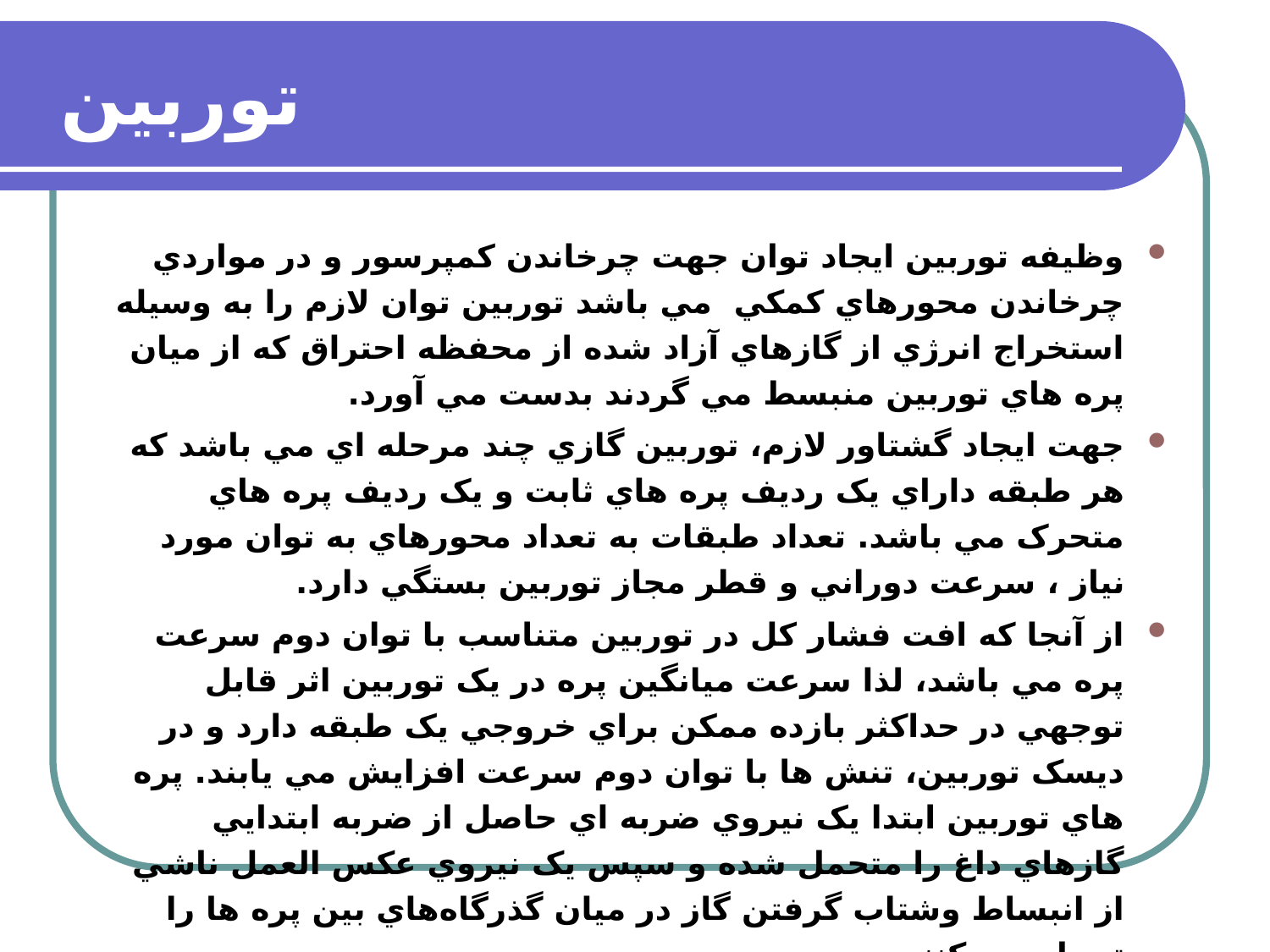

# توربين
وظيفه توربين ايجاد توان جهت چرخاندن کمپرسور و در مواردي چرخاندن محورهاي کمکي  مي باشد توربين توان لازم را به وسيله استخراج انرژي از گازهاي آزاد شده از محفظه احتراق که از ميان پره هاي توربين منبسط مي گردند بدست مي آورد.
جهت ايجاد گشتاور لازم، توربين گازي چند مرحله اي مي باشد كه هر طبقه داراي يک رديف پره هاي ثابت و يک رديف پره هاي متحرک مي باشد. تعداد طبقات به تعداد محورهاي به توان مورد نياز ، سرعت دوراني و قطر مجاز توربين بستگي دارد.
از آنجا که افت فشار کل در توربين متناسب با توان دوم سرعت پره مي باشد، لذا سرعت ميانگين پره در يک توربين اثر قابل توجهي در حداکثر بازده ممکن براي خروجي يک طبقه دارد و در ديسک توربين، تنش ها با توان دوم سرعت افزايش مي يابند. پره هاي توربين ابتدا يک نيروي ضربه اي حاصل از ضربه ابتدايي گازهاي داغ را متحمل شده و سپس يک نيروي عکس العمل ناشي از انبساط وشتاب گرفتن گاز در ميان گذرگاه‌هاي بين پره ها را تحمل مي کنند.